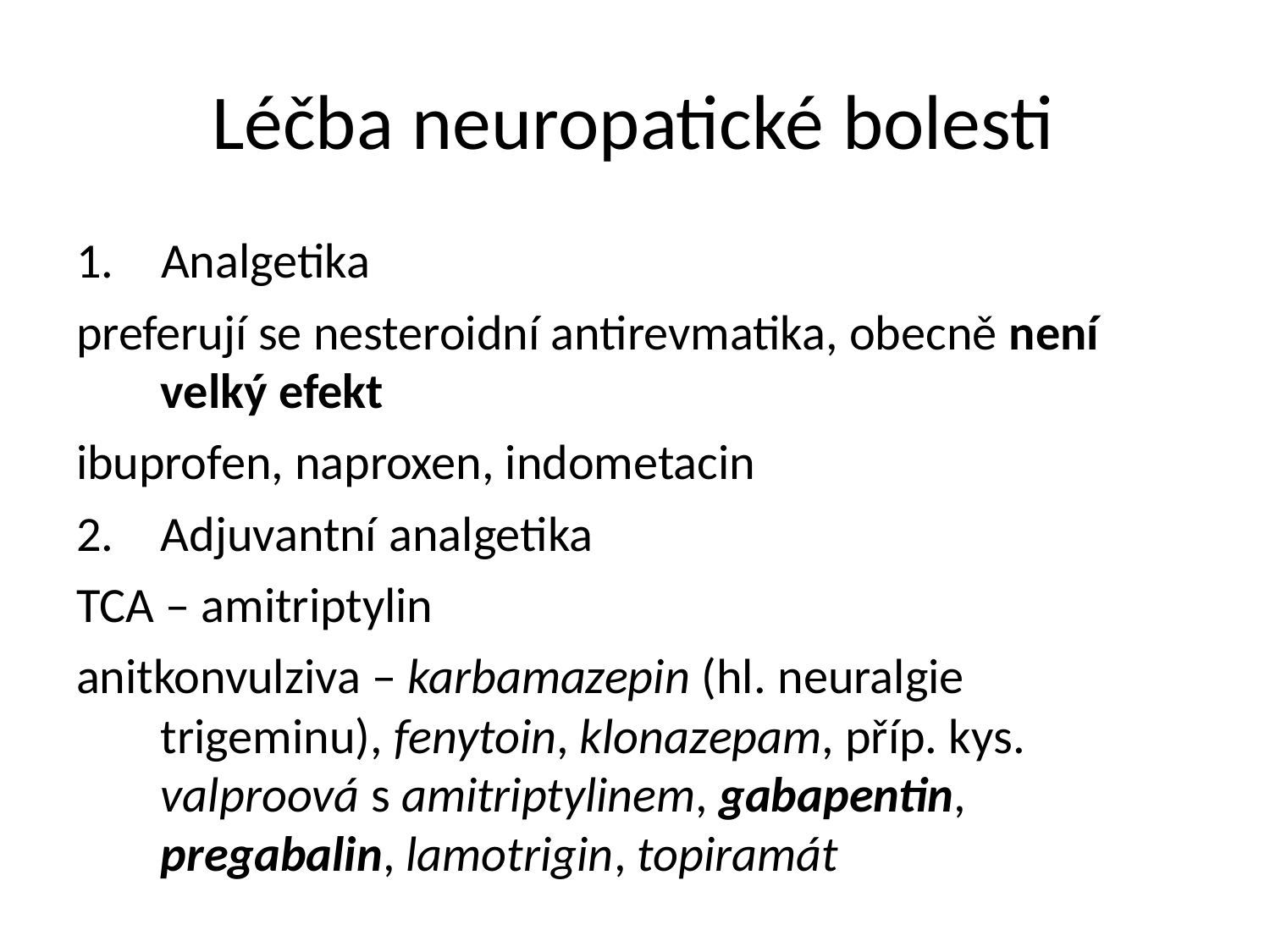

Léčba neuropatické bolesti
1. Analgetika
preferují se nesteroidní antirevmatika, obecně není
velký efekt
ibuprofen, naproxen, indometacin
2. Adjuvantní analgetika
TCA – amitriptylin
anitkonvulziva – karbamazepin (hl. neuralgie
trigeminu), fenytoin, klonazepam, příp. kys.
valproová s amitriptylinem, gabapentin,
pregabalin, lamotrigin, topiramát